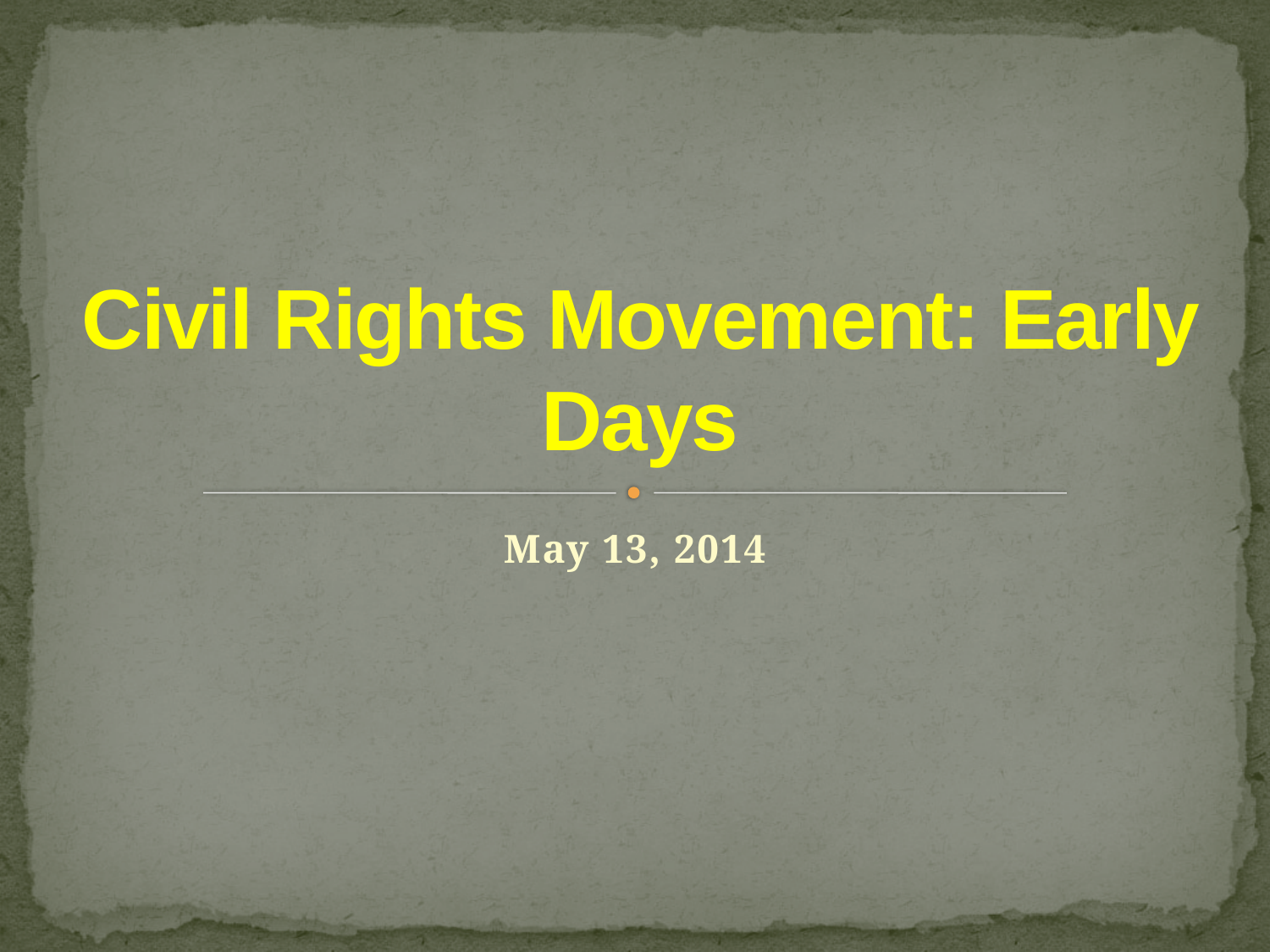

# Civil Rights Movement: Early Days
May 13, 2014